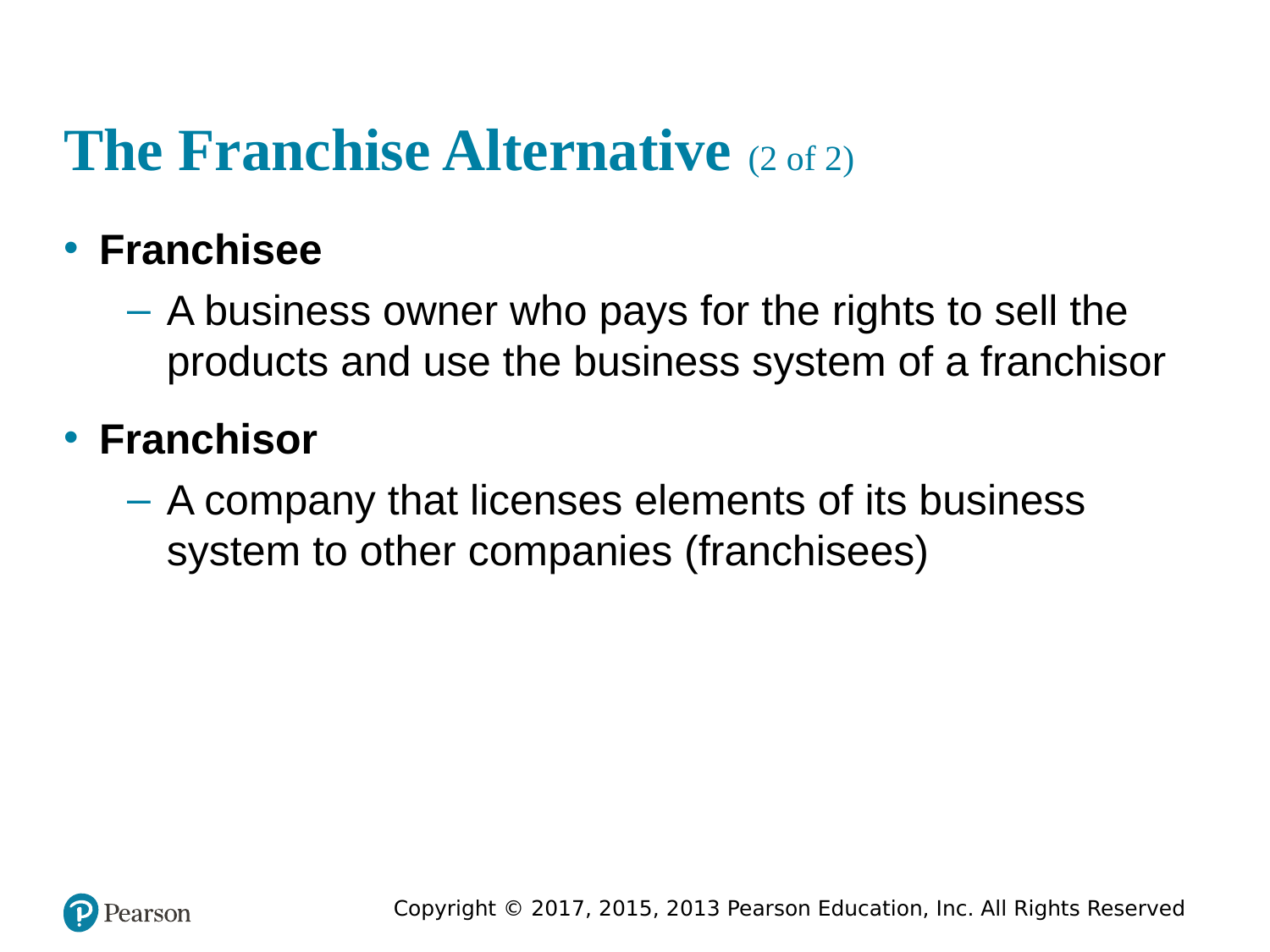

# The Franchise Alternative (2 of 2)
Franchisee
A business owner who pays for the rights to sell the products and use the business system of a franchisor
Franchisor
A company that licenses elements of its business system to other companies (franchisees)